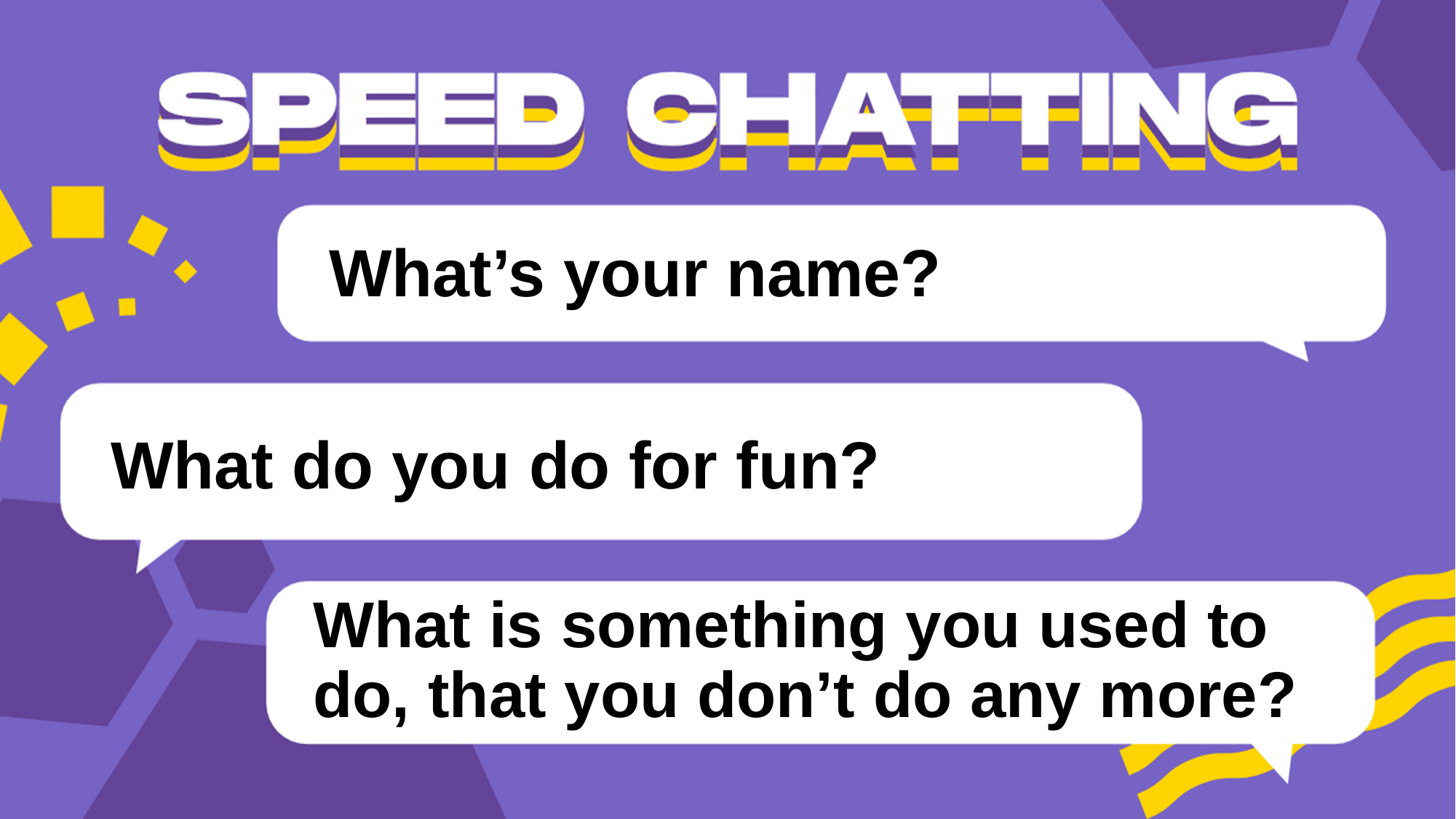

# What’s your name?
What do you do for fun?
What is something you used to do, that you don’t do any more?